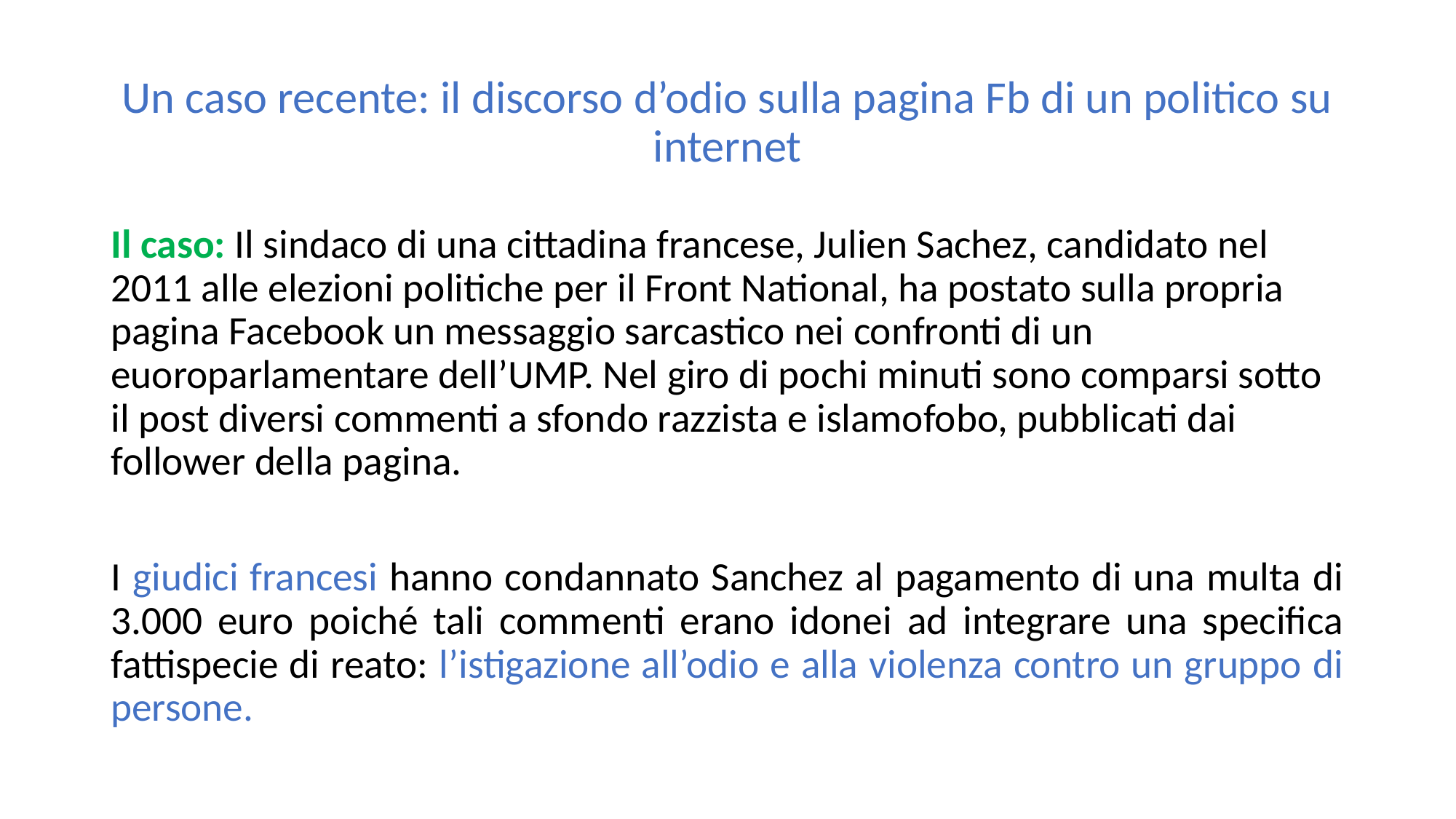

# Un caso recente: il discorso d’odio sulla pagina Fb di un politico su internet
Il caso: Il sindaco di una cittadina francese, Julien Sachez, candidato nel 2011 alle elezioni politiche per il Front National, ha postato sulla propria pagina Facebook un messaggio sarcastico nei confronti di un euoroparlamentare dell’UMP. Nel giro di pochi minuti sono comparsi sotto il post diversi commenti a sfondo razzista e islamofobo, pubblicati dai follower della pagina.

I giudici francesi hanno condannato Sanchez al pagamento di una multa di 3.000 euro poiché tali commenti erano idonei ad integrare una specifica fattispecie di reato: l’istigazione all’odio e alla violenza contro un gruppo di persone.